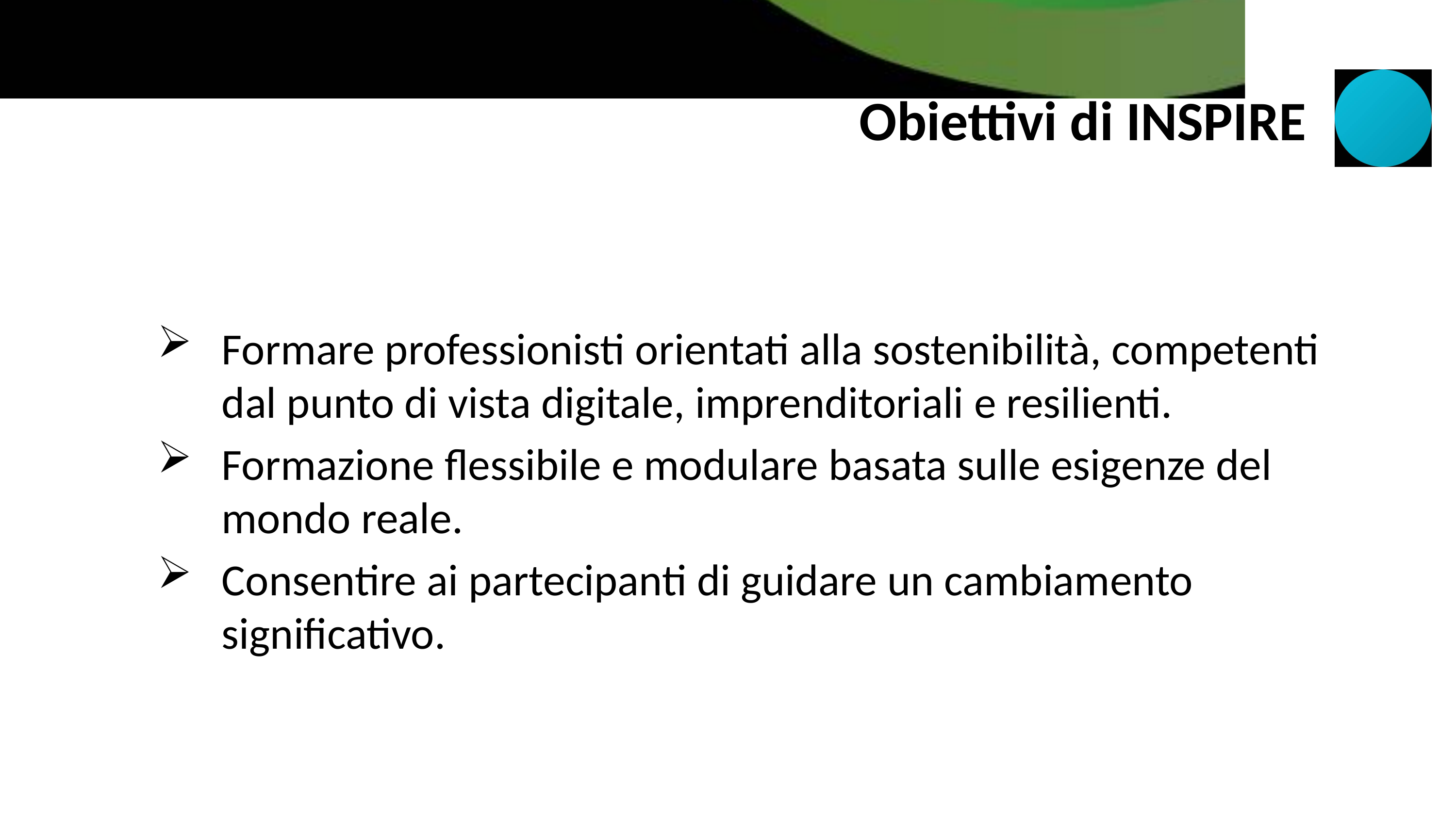

# Obiettivi di INSPIRE
Formare professionisti orientati alla sostenibilità, competenti dal punto di vista digitale, imprenditoriali e resilienti.
Formazione flessibile e modulare basata sulle esigenze del mondo reale.
Consentire ai partecipanti di guidare un cambiamento significativo.